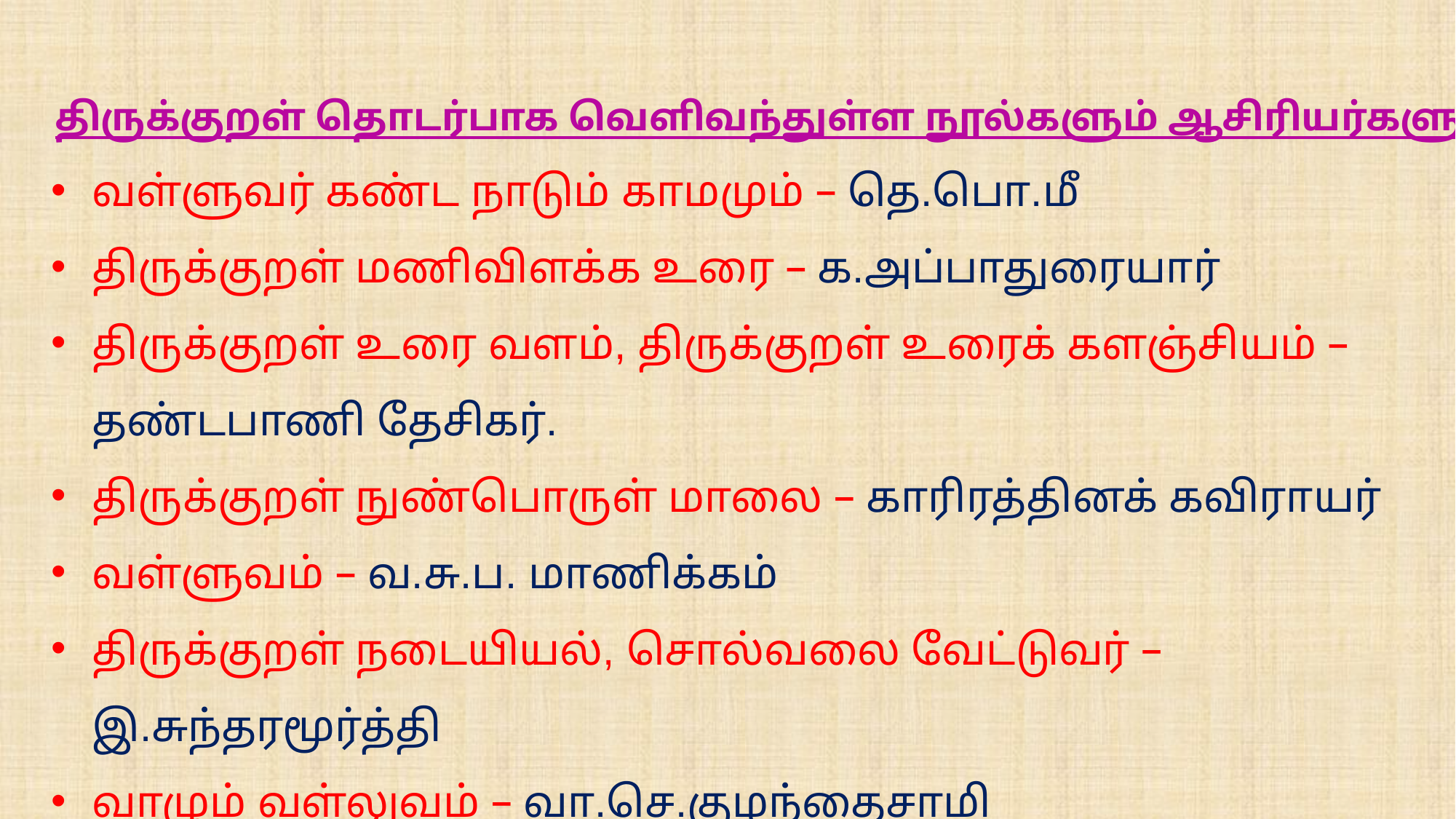

திருக்குறள் தொடர்பாக வெளிவந்துள்ள நூல்களும் ஆசிரியர்களும்
வள்ளுவர் கண்ட நாடும் காமமும் – தெ.பொ.மீ
திருக்குறள் மணிவிளக்க உரை – க.அப்பாதுரையார்
திருக்குறள் உரை வளம், திருக்குறள் உரைக் களஞ்சியம் – தண்டபாணி தேசிகர்.
திருக்குறள் நுண்பொருள் மாலை – காரிரத்தினக் கவிராயர்
வள்ளுவம் – வ.சு.ப. மாணிக்கம்
திருக்குறள் நடையியல், சொல்வலை வேட்டுவர் – இ.சுந்தரமூர்த்தி
வாழும் வள்லுவம் – வா.செ.குழந்தைசாமி